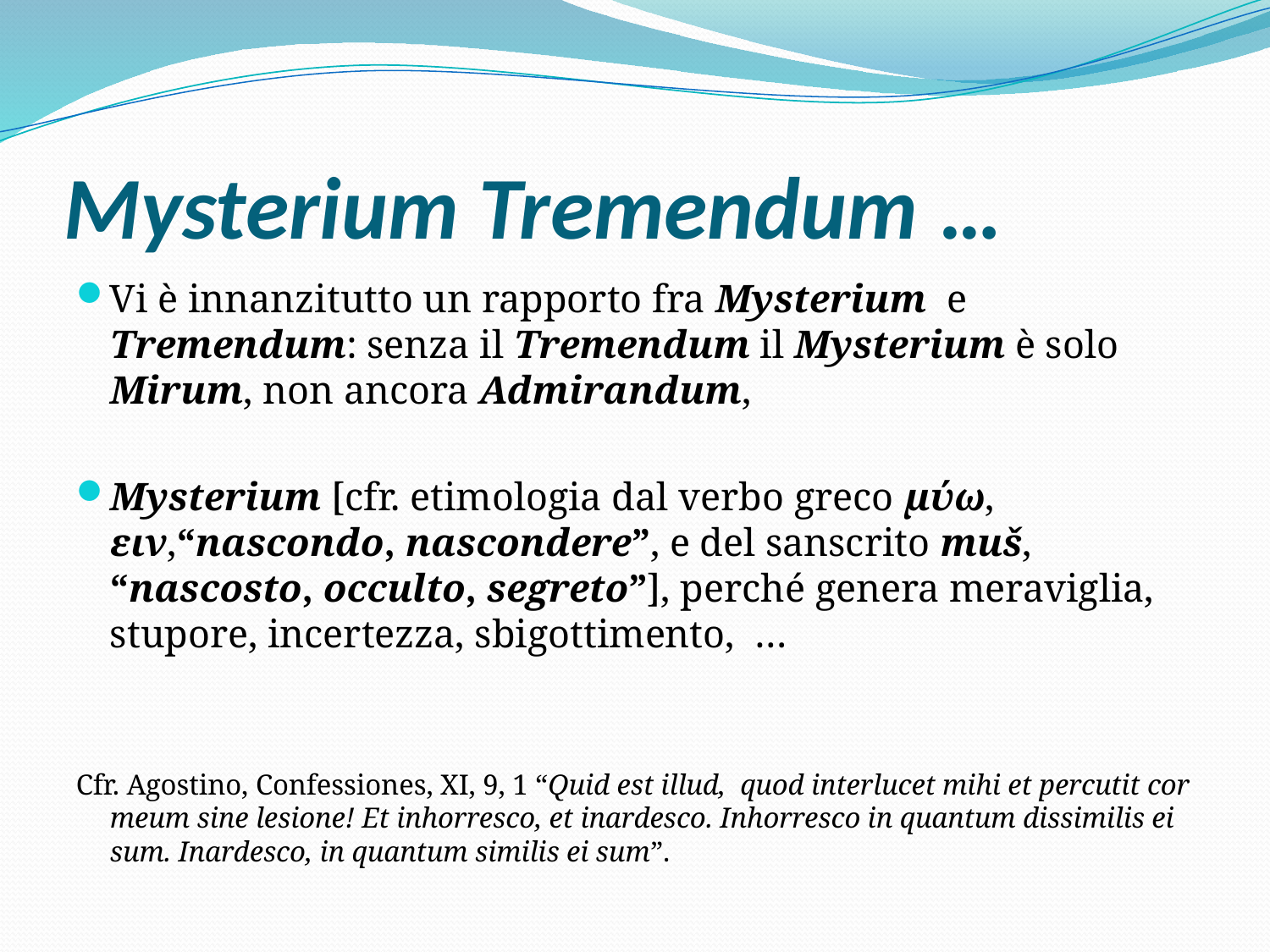

# Mysterium Tremendum …
Vi è innanzitutto un rapporto fra Mysterium  e Tremendum: senza il Tremendum il Mysterium è solo Mirum, non ancora Admirandum,

Mysterium [cfr. etimologia dal verbo greco μύω, ειν,“nascondo, nascondere”, e del sanscrito muš, “nascosto, occulto, segreto”], perché genera meraviglia, stupore, incertezza, sbigottimento,  …

Cfr. Agostino, Confessiones, XI, 9, 1 “Quid est illud,  quod interlucet mihi et percutit cor meum sine lesione! Et inhorresco, et inardesco. Inhorresco in quantum dissimilis ei sum. Inardesco, in quantum similis ei sum”.